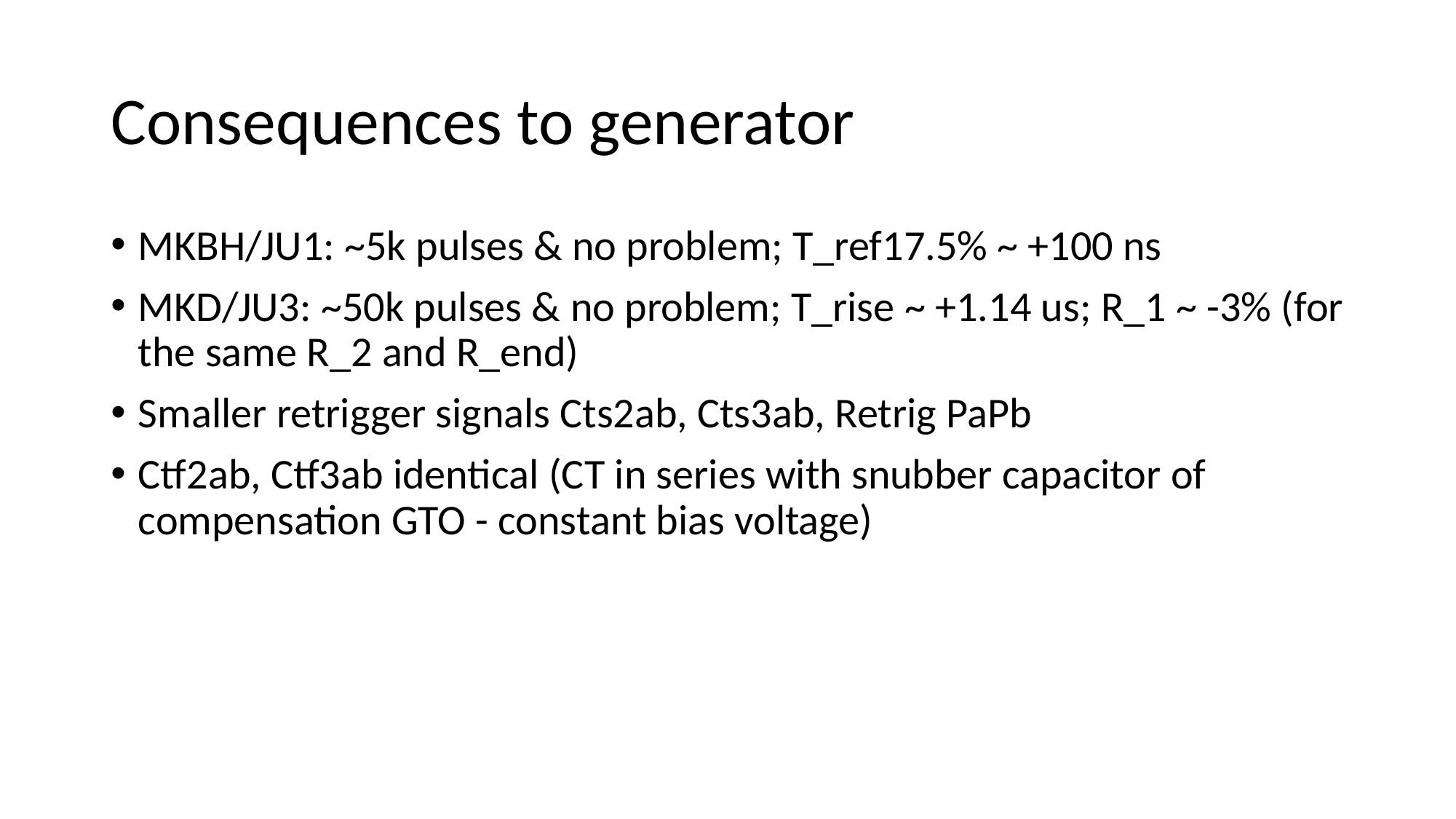

# Consequences to generator
MKBH/JU1: ~5k pulses & no problem; T_ref17.5% ~ +100 ns
MKD/JU3: ~50k pulses & no problem; T_rise ~ +1.14 us; R_1 ~ -3% (for the same R_2 and R_end)
Smaller retrigger signals Cts2ab, Cts3ab, Retrig PaPb
Ctf2ab, Ctf3ab identical (CT in series with snubber capacitor of compensation GTO - constant bias voltage)